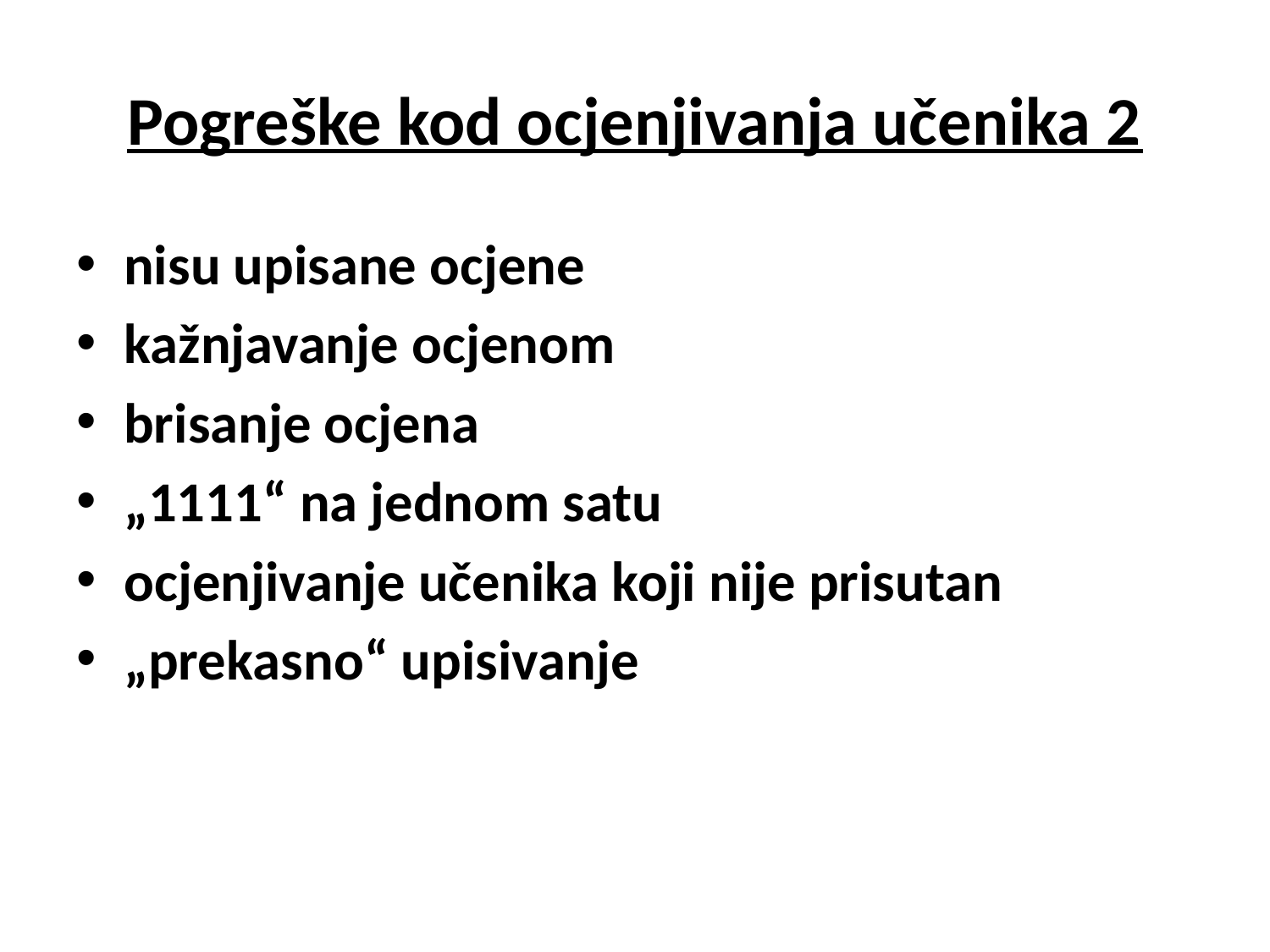

# Pogreške kod ocjenjivanja učenika 2
nisu upisane ocjene
kažnjavanje ocjenom
brisanje ocjena
„1111“ na jednom satu
ocjenjivanje učenika koji nije prisutan
„prekasno“ upisivanje